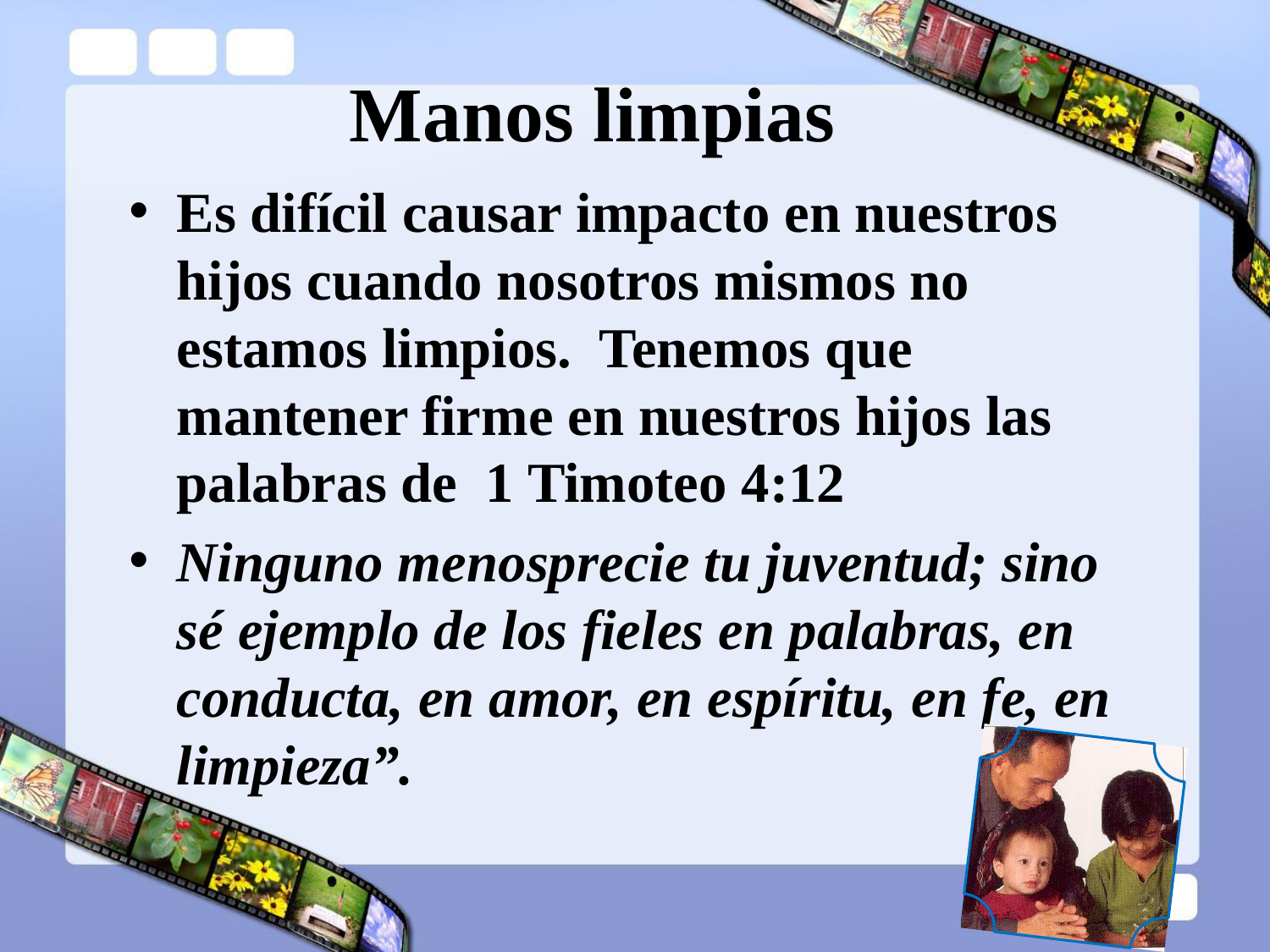

# Manos limpias
Es difícil causar impacto en nuestros hijos cuando nosotros mismos no estamos limpios.  Tenemos que mantener firme en nuestros hijos las palabras de  1 Timoteo 4:12
Ninguno menosprecie tu juventud; sino sé ejemplo de los fieles en palabras, en conducta, en amor, en espíritu, en fe, en limpieza”.